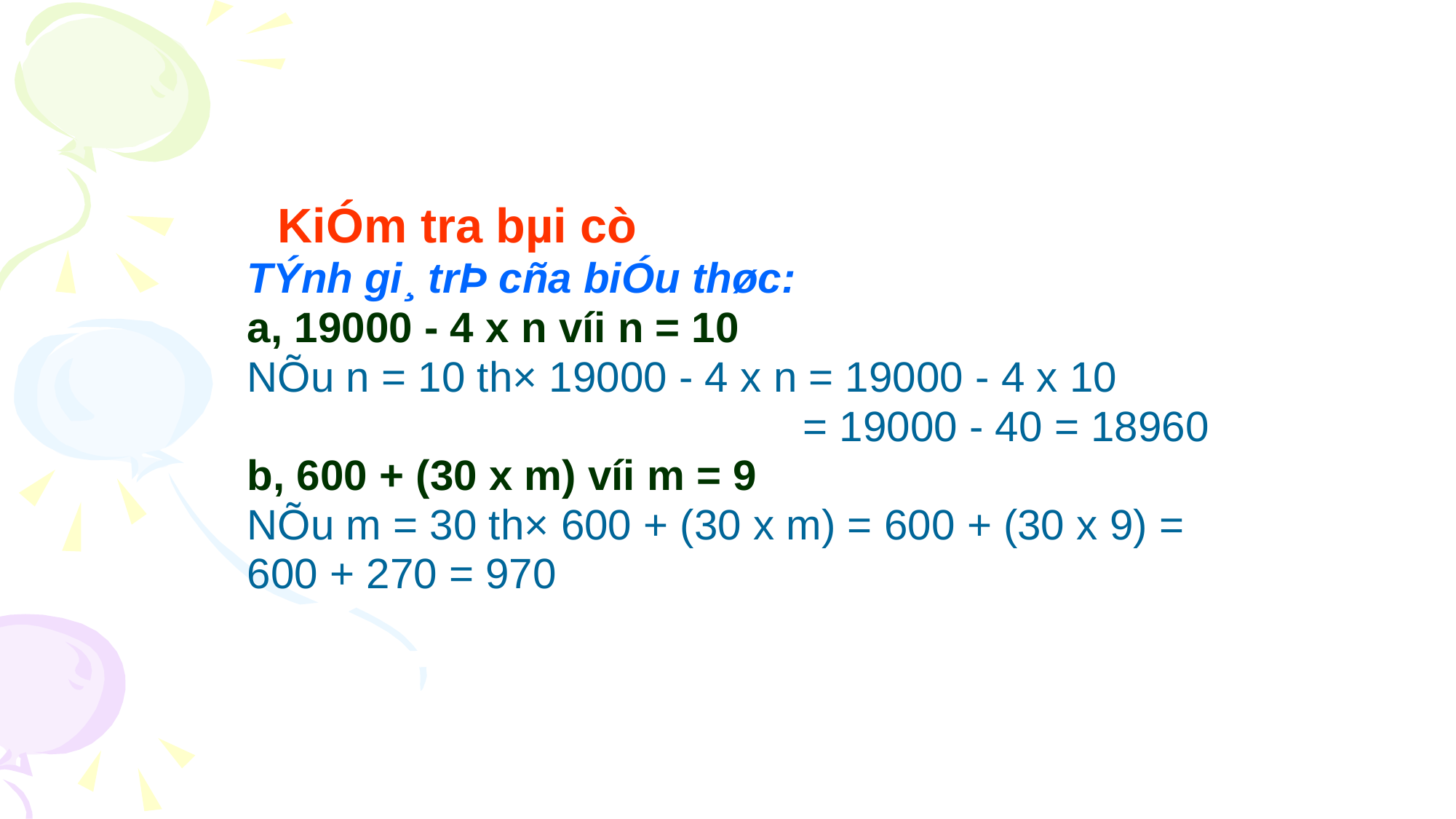

#
   KiÓm tra bµi cò
TÝnh gi¸ trÞ cña biÓu thøc:
a, 19000 - 4 x n víi n = 10
NÕu n = 10 th× 19000 - 4 x n = 19000 - 4 x 10
                                               = 19000 - 40 = 18960
b, 600 + (30 x m) víi m = 9
NÕu m = 30 th× 600 + (30 x m) = 600 + (30 x 9) =
600 + 270 = 970